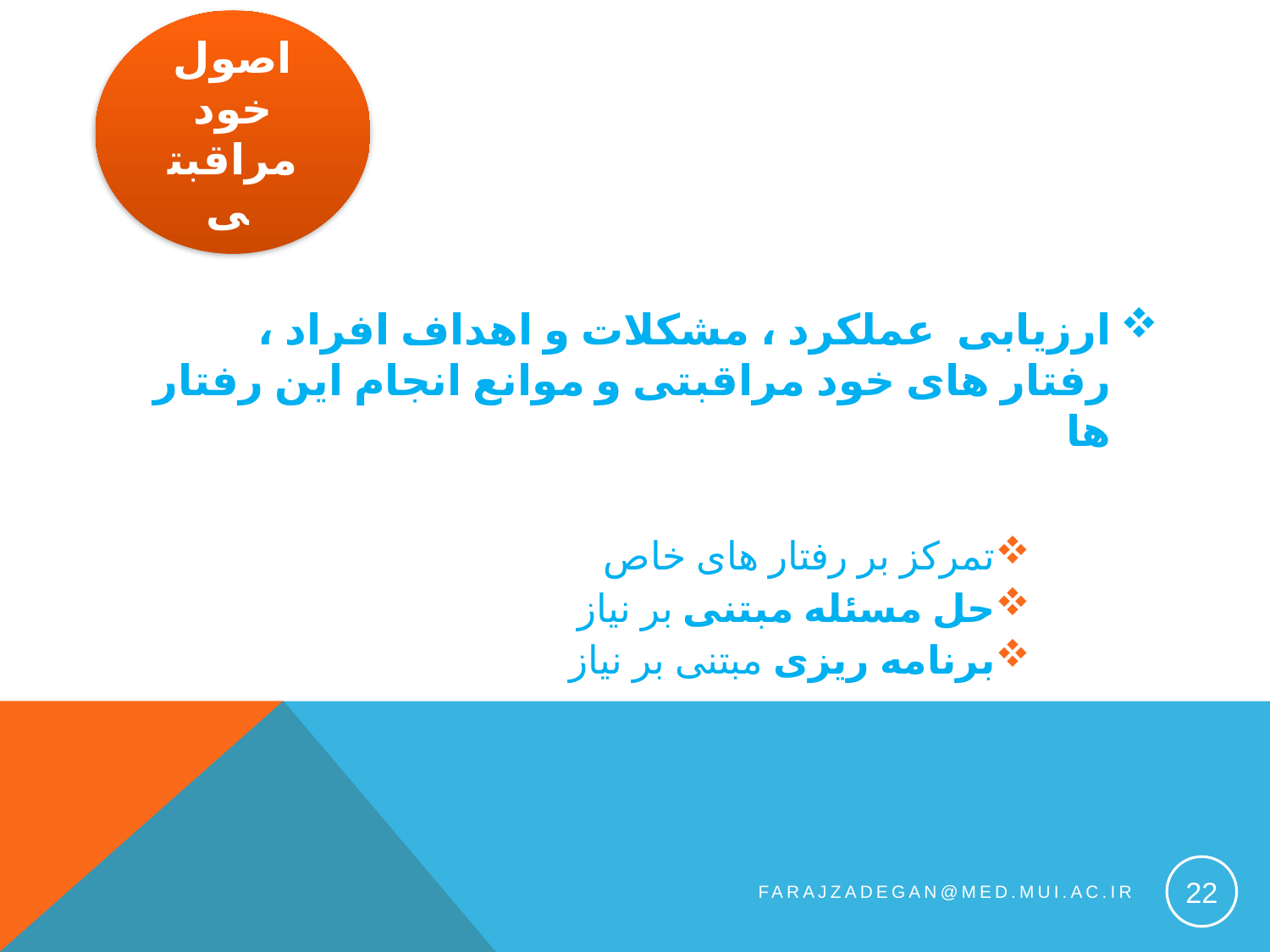

اصول خود مراقبتی
ارزیابی  عملکرد ، مشکلات و اهداف افراد ، رفتار های خود مراقبتی و موانع انجام این رفتار ها

تمرکز بر رفتار های خاص
حل مسئله مبتنی بر نیاز
برنامه ریزی مبتنی بر نیاز
22
farajzadegan@med.mui.ac.ir